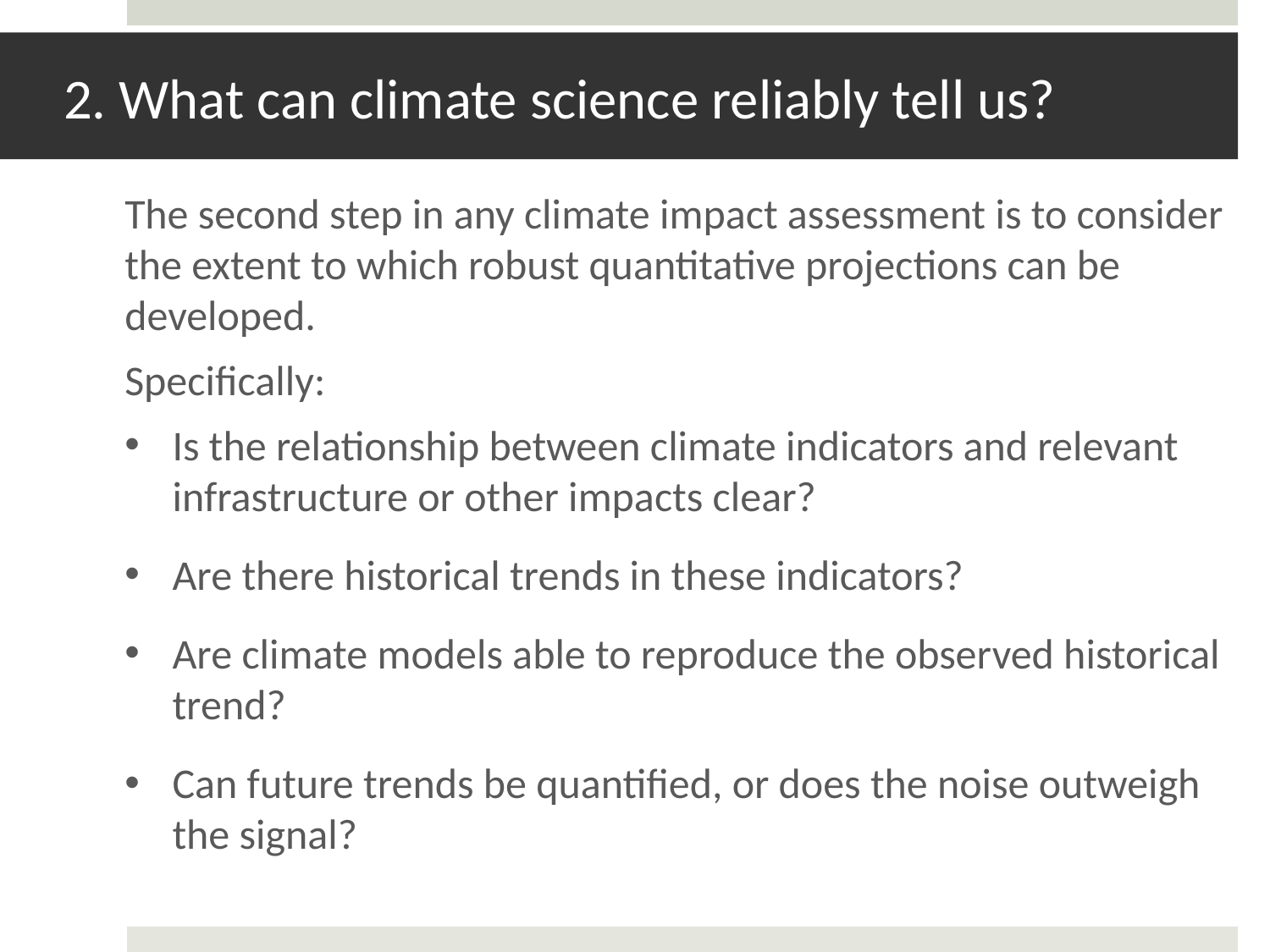

# 2. What can climate science reliably tell us?
The second step in any climate impact assessment is to consider the extent to which robust quantitative projections can be developed.
Specifically:
Is the relationship between climate indicators and relevant infrastructure or other impacts clear?
Are there historical trends in these indicators?
Are climate models able to reproduce the observed historical trend?
Can future trends be quantified, or does the noise outweigh the signal?